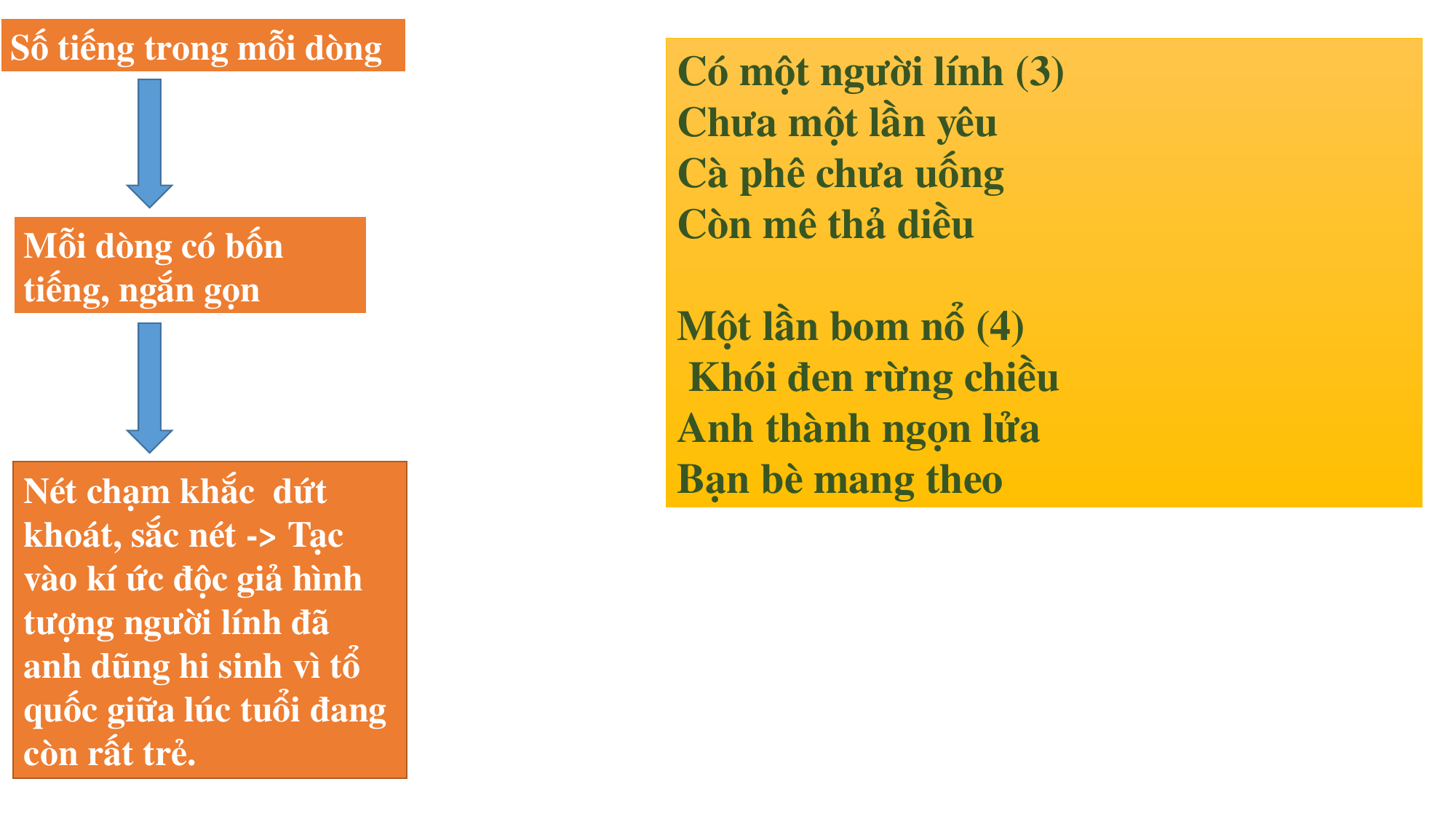

Số tiếng trong mỗi dòng
Có một người lính (3)
Chưa một lần yêu
Cà phê chưa uống
Còn mê thả diều

Một lần bom nổ (4)
 Khói đen rừng chiều
Anh thành ngọn lửa
Bạn bè mang theo

Mỗi dòng có bốn tiếng, ngắn gọn

Nét chạm khắc  dứt khoát, sắc nét -> Tạc vào kí ức độc giả hình tượng người lính đã anh dũng hi sinh vì tổ quốc giữa lúc tuổi đang còn rất trẻ.